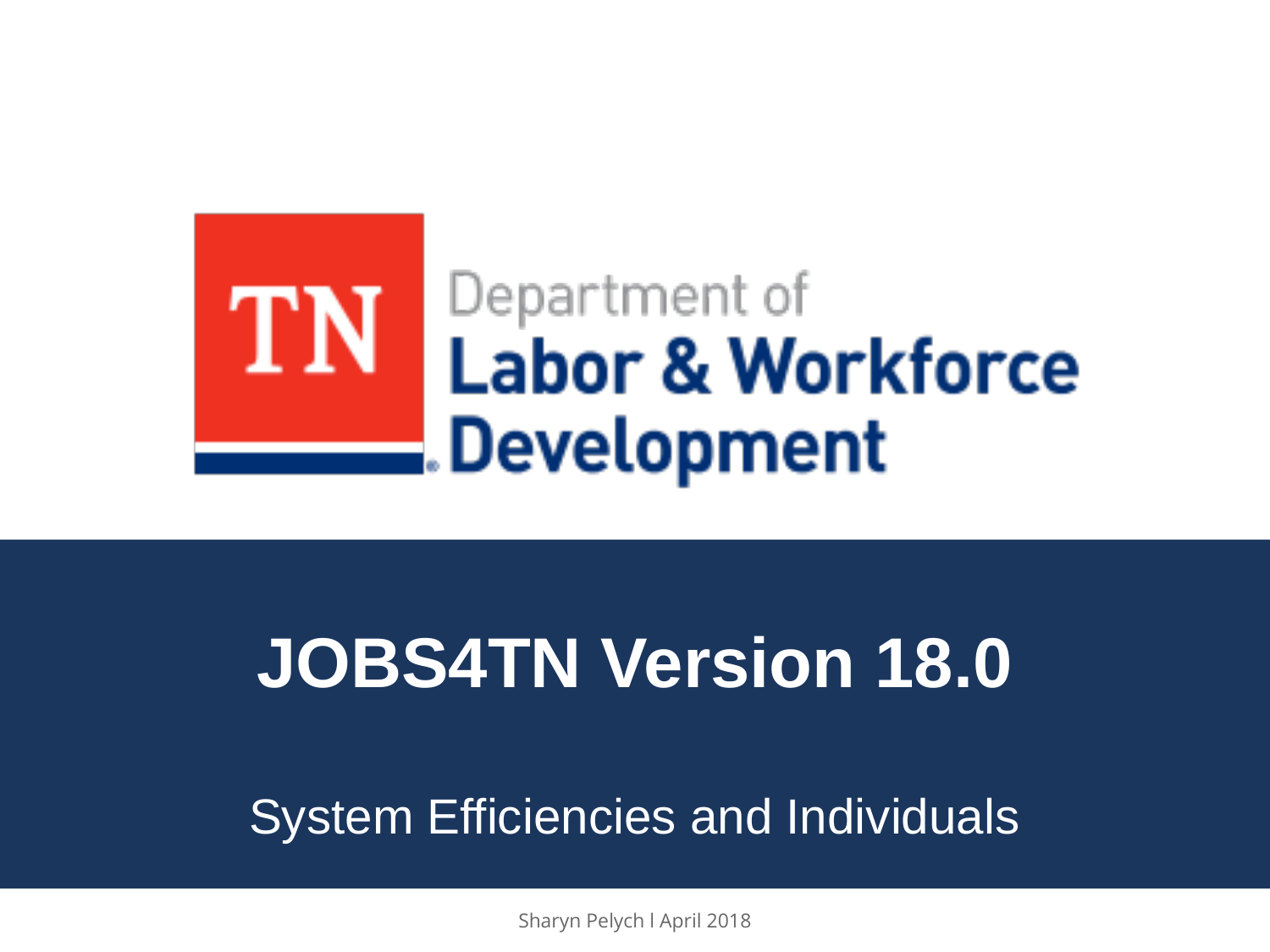

# JOBS4TN Version 18.0
System Efficiencies and Individuals
Sharyn Pelych l April 2018